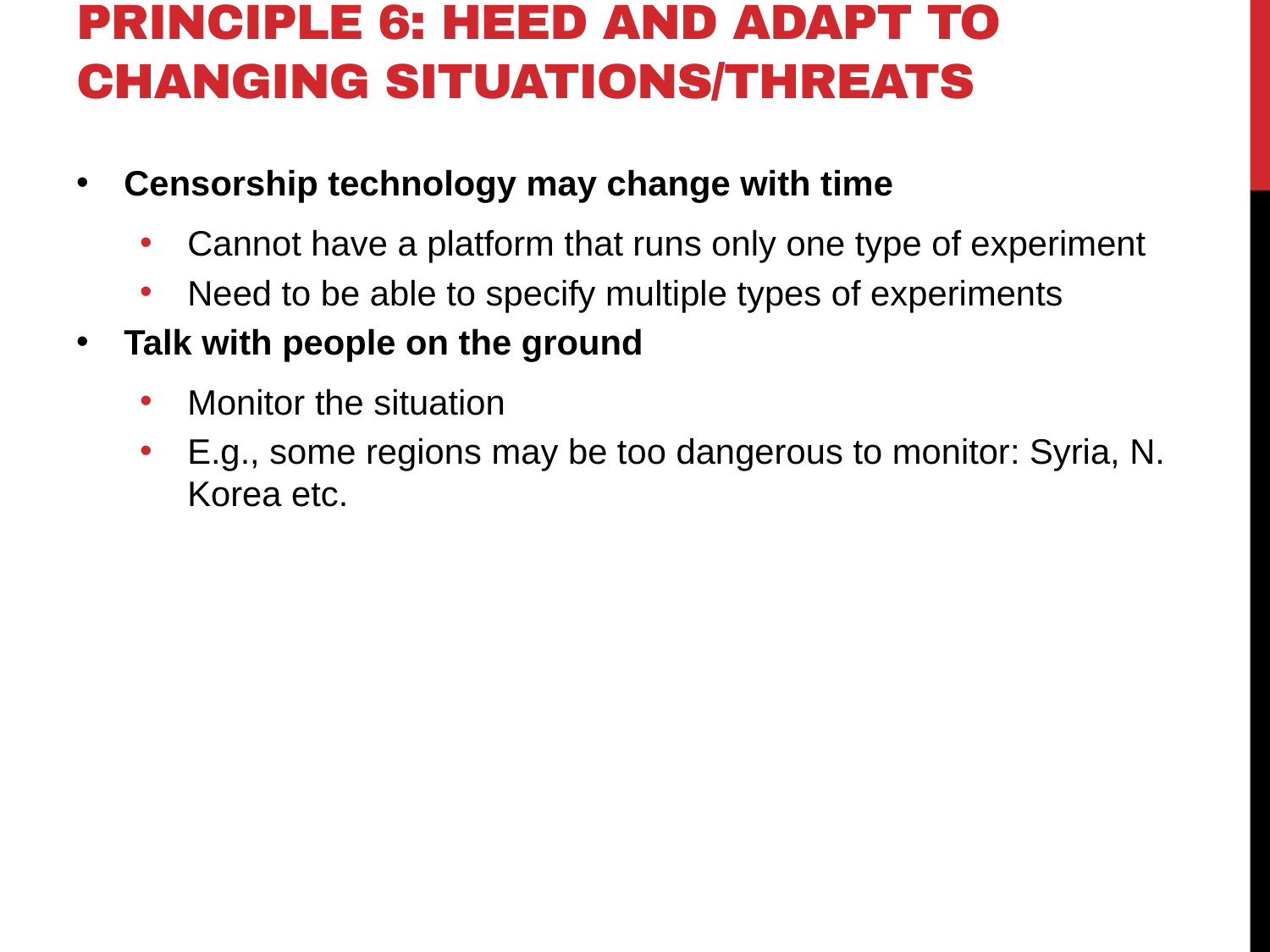

# Principle 6: heed and adapt to changing situations/threats
Censorship technology may change with time
Cannot have a platform that runs only one type of experiment
Need to be able to specify multiple types of experiments
Talk with people on the ground
Monitor the situation
E.g., some regions may be too dangerous to monitor: Syria, N. Korea etc.